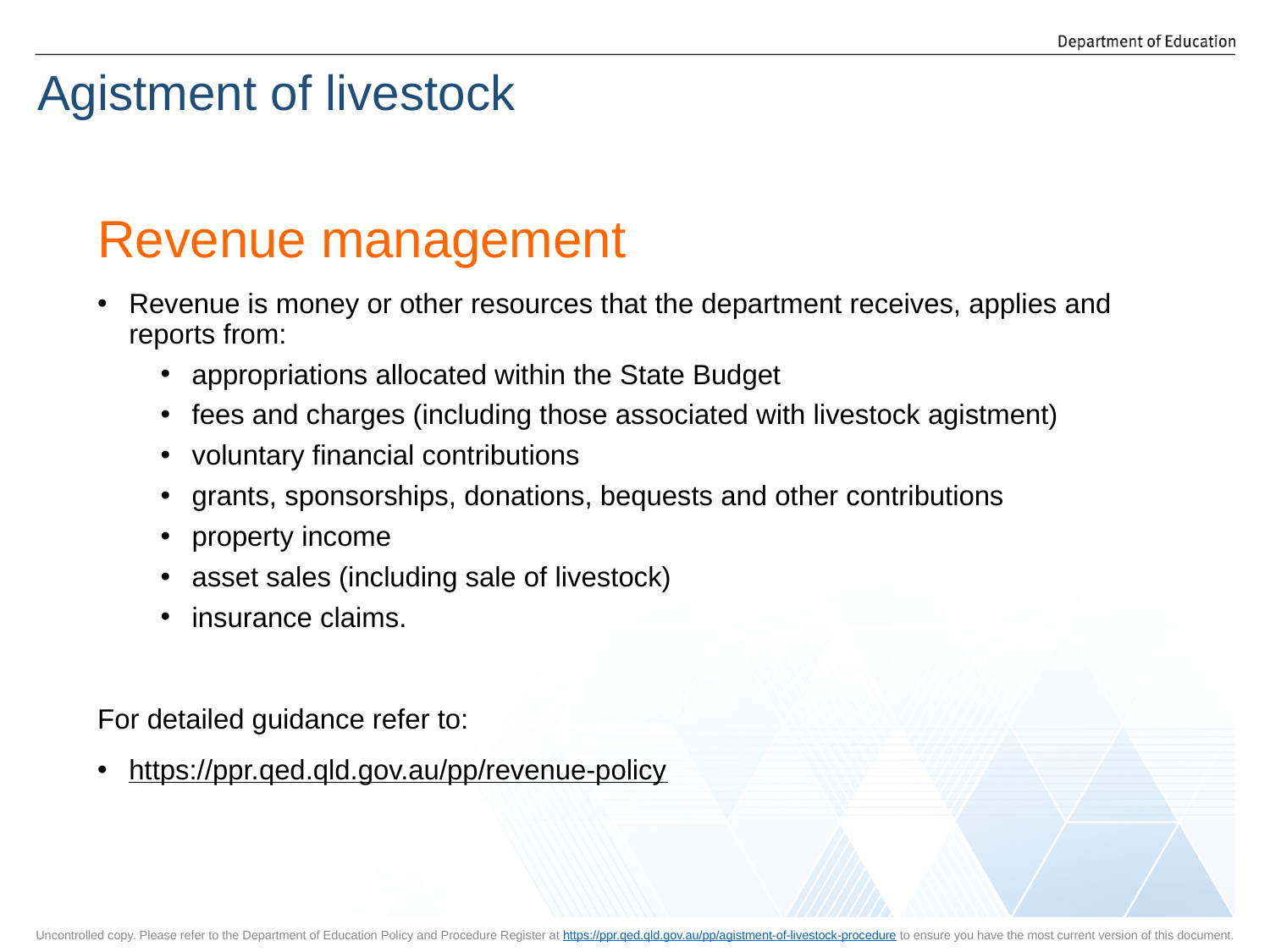

Agistment of livestock
Revenue management
Revenue is money or other resources that the department receives, applies and reports from:
appropriations allocated within the State Budget
fees and charges (including those associated with livestock agistment)
voluntary financial contributions
grants, sponsorships, donations, bequests and other contributions
property income
asset sales (including sale of livestock)
insurance claims.

For detailed guidance refer to:
https://ppr.qed.qld.gov.au/pp/revenue-policy

Uncontrolled copy. Please refer to the Department of Education Policy and Procedure Register at https://ppr.qed.qld.gov.au/pp/agistment-of-livestock-procedure to ensure you have the most current version of this document.